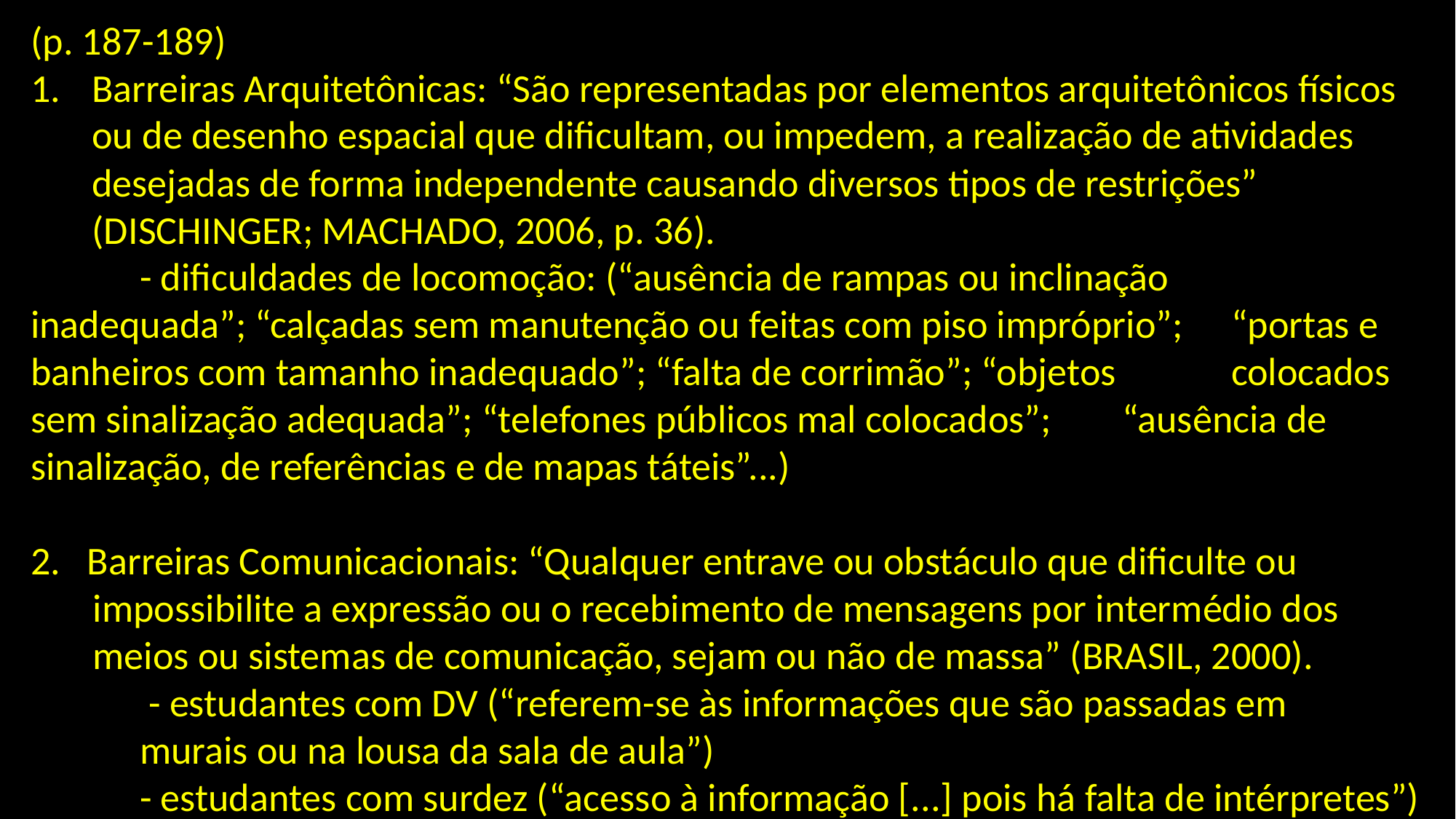

(p. 187-189)
Barreiras Arquitetônicas: “São representadas por elementos arquitetônicos físicos ou de desenho espacial que dificultam, ou impedem, a realização de atividades desejadas de forma independente causando diversos tipos de restrições” (DISCHINGER; MACHADO, 2006, p. 36).
	- dificuldades de locomoção: (“ausência de rampas ou inclinação 	inadequada”; “calçadas sem manutenção ou feitas com piso impróprio”; 	“portas e banheiros com tamanho inadequado”; “falta de corrimão”; “objetos 	colocados sem sinalização adequada”; “telefones públicos mal colocados”; 	“ausência de sinalização, de referências e de mapas táteis”...)

2.   Barreiras Comunicacionais: “Qualquer entrave ou obstáculo que dificulte ou
       impossibilite a expressão ou o recebimento de mensagens por intermédio dos
       meios ou sistemas de comunicação, sejam ou não de massa” (BRASIL, 2000).
	 - estudantes com DV (“referem-se às informações que são passadas em 	 	murais ou na lousa da sala de aula”)
	- estudantes com surdez (“acesso à informação [...] pois há falta de intérpretes”)